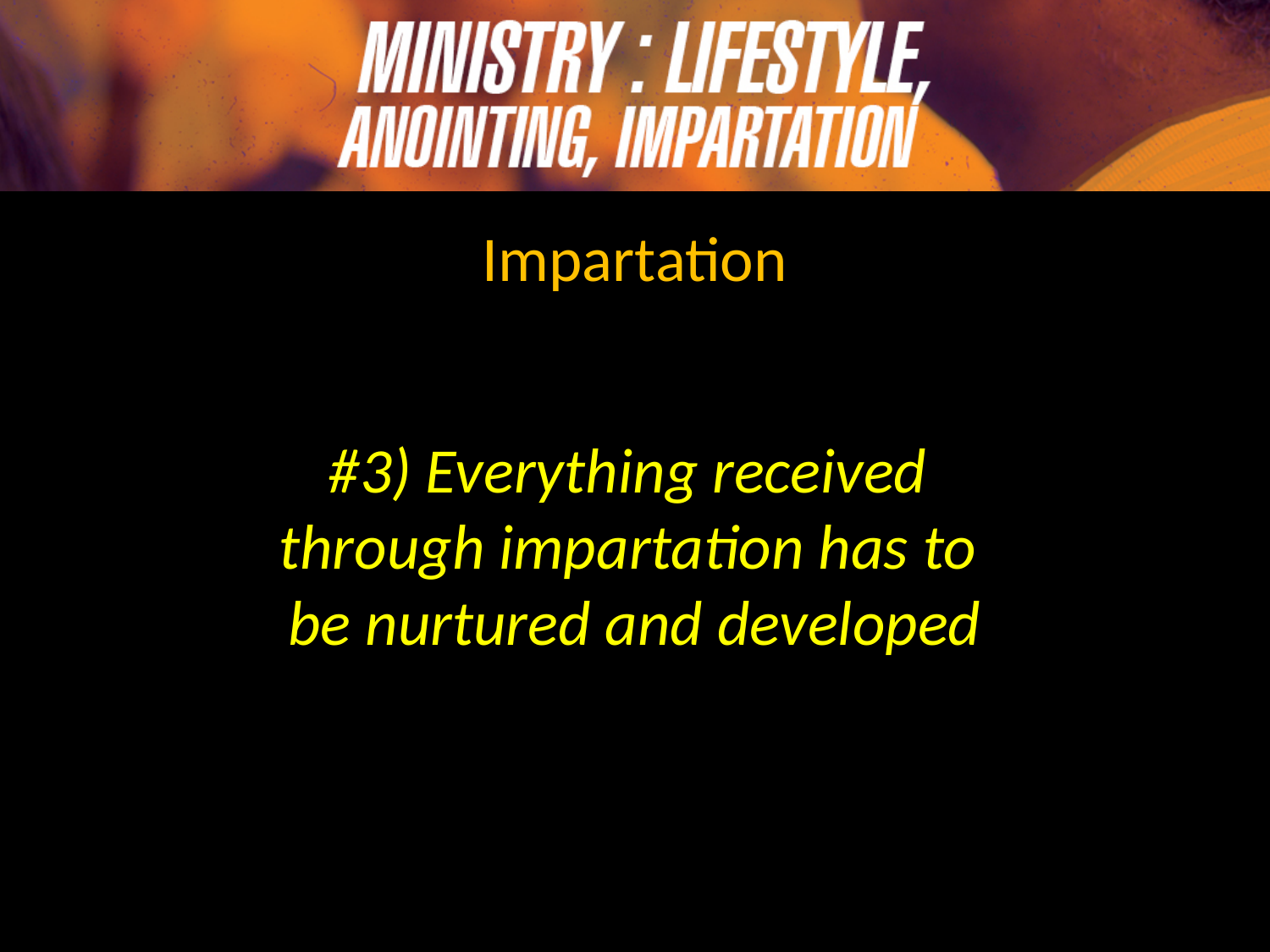

Impartation
#3) Everything received
through impartation has to
be nurtured and developed